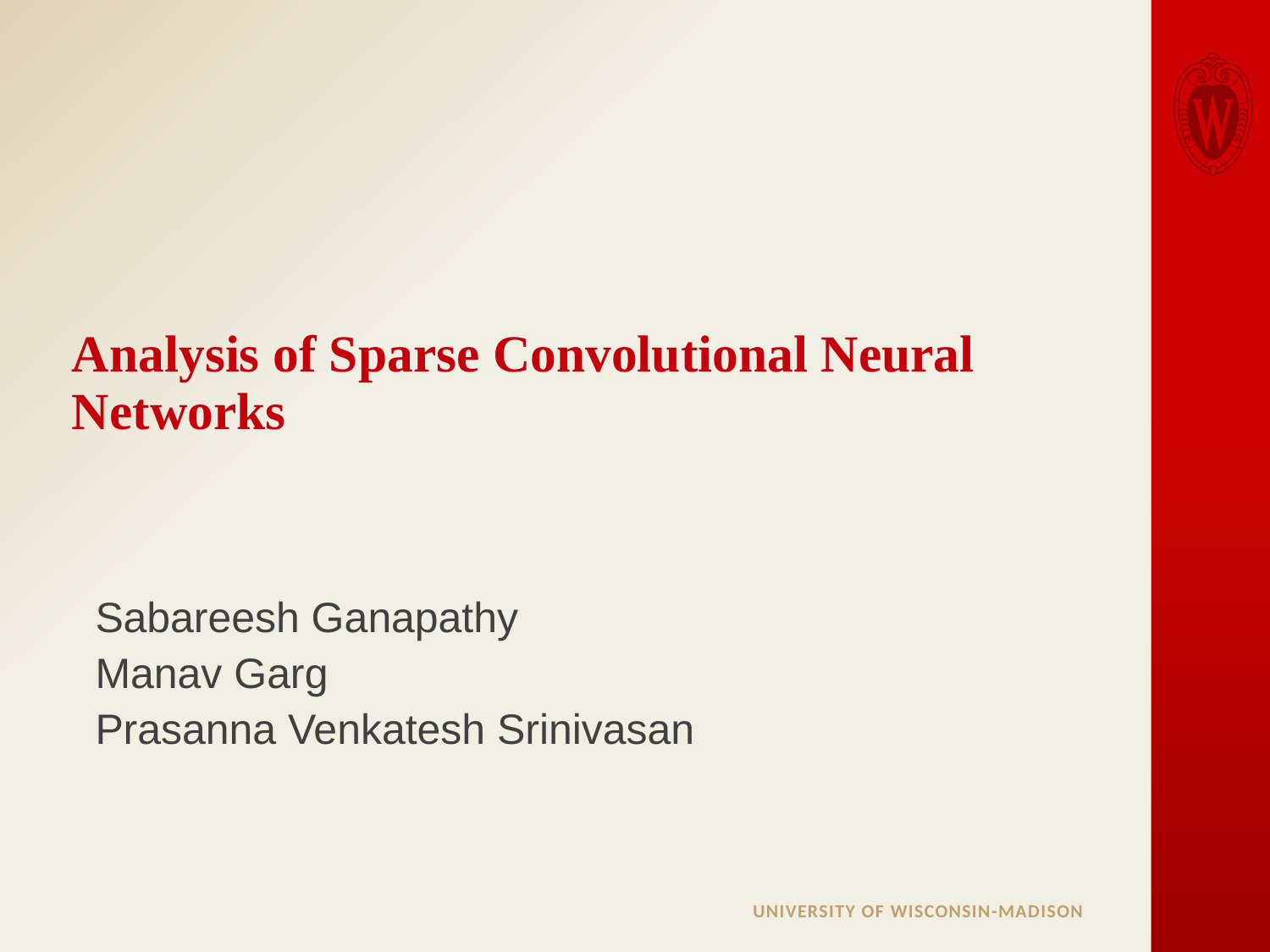

# Analysis of Sparse Convolutional Neural Networks
Sabareesh Ganapathy
Manav Garg
Prasanna Venkatesh Srinivasan